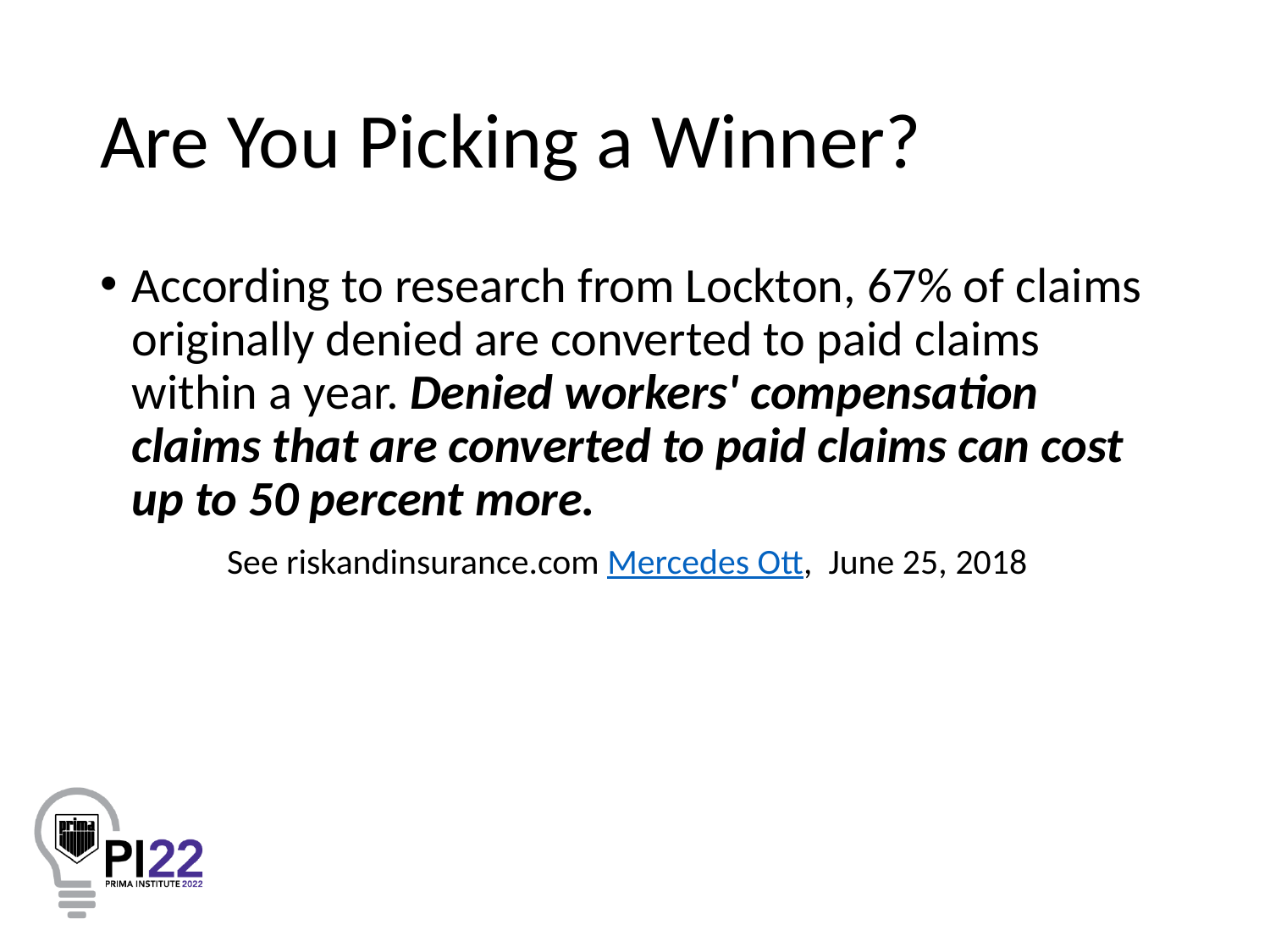

# Are You Picking a Winner?
According to research from Lockton, 67% of claims originally denied are converted to paid claims within a year. Denied workers' compensation claims that are converted to paid claims can cost up to 50 percent more.
	See riskandinsurance.com Mercedes Ott,  June 25, 2018